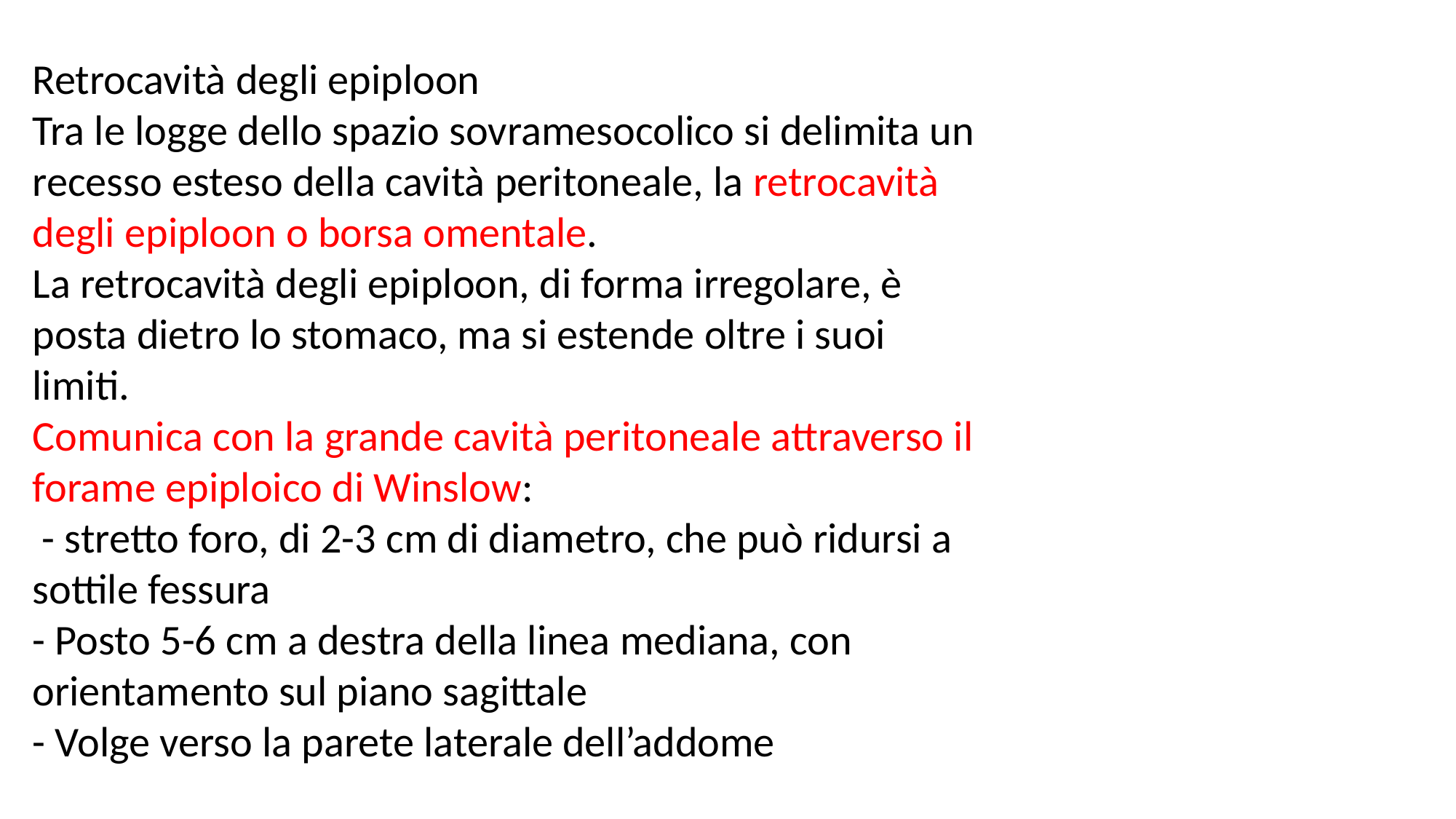

Retrocavità degli epiploon
Tra le logge dello spazio sovramesocolico si delimita un recesso esteso della cavità peritoneale, la retrocavità degli epiploon o borsa omentale.
La retrocavità degli epiploon, di forma irregolare, è posta dietro lo stomaco, ma si estende oltre i suoi limiti.
Comunica con la grande cavità peritoneale attraverso il forame epiploico di Winslow:
 - stretto foro, di 2-3 cm di diametro, che può ridursi a sottile fessura
- Posto 5-6 cm a destra della linea mediana, con orientamento sul piano sagittale
- Volge verso la parete laterale dell’addome